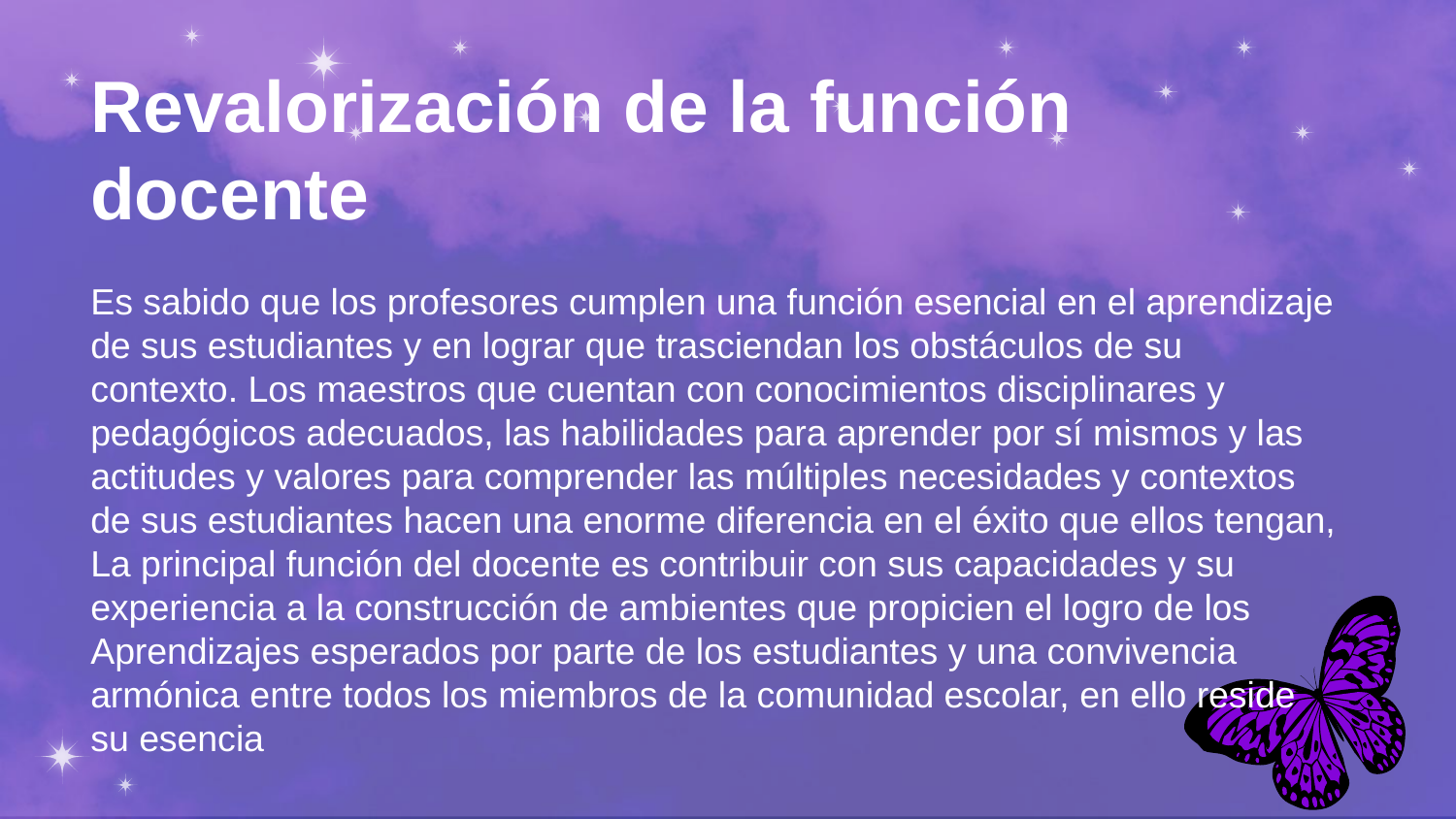

Revalorización de la función docente

Es sabido que los profesores cumplen una función esencial en el aprendizaje de sus estudiantes y en lograr que trasciendan los obstáculos de su contexto. Los maestros que cuentan con conocimientos disciplinares y pedagógicos adecuados, las habilidades para aprender por sí mismos y las actitudes y valores para comprender las múltiples necesidades y contextos de sus estudiantes hacen una enorme diferencia en el éxito que ellos tengan, La principal función del docente es contribuir con sus capacidades y su experiencia a la construcción de ambientes que propicien el logro de los Aprendizajes esperados por parte de los estudiantes y una convivencia armónica entre todos los miembros de la comunidad escolar, en ello reside su esencia